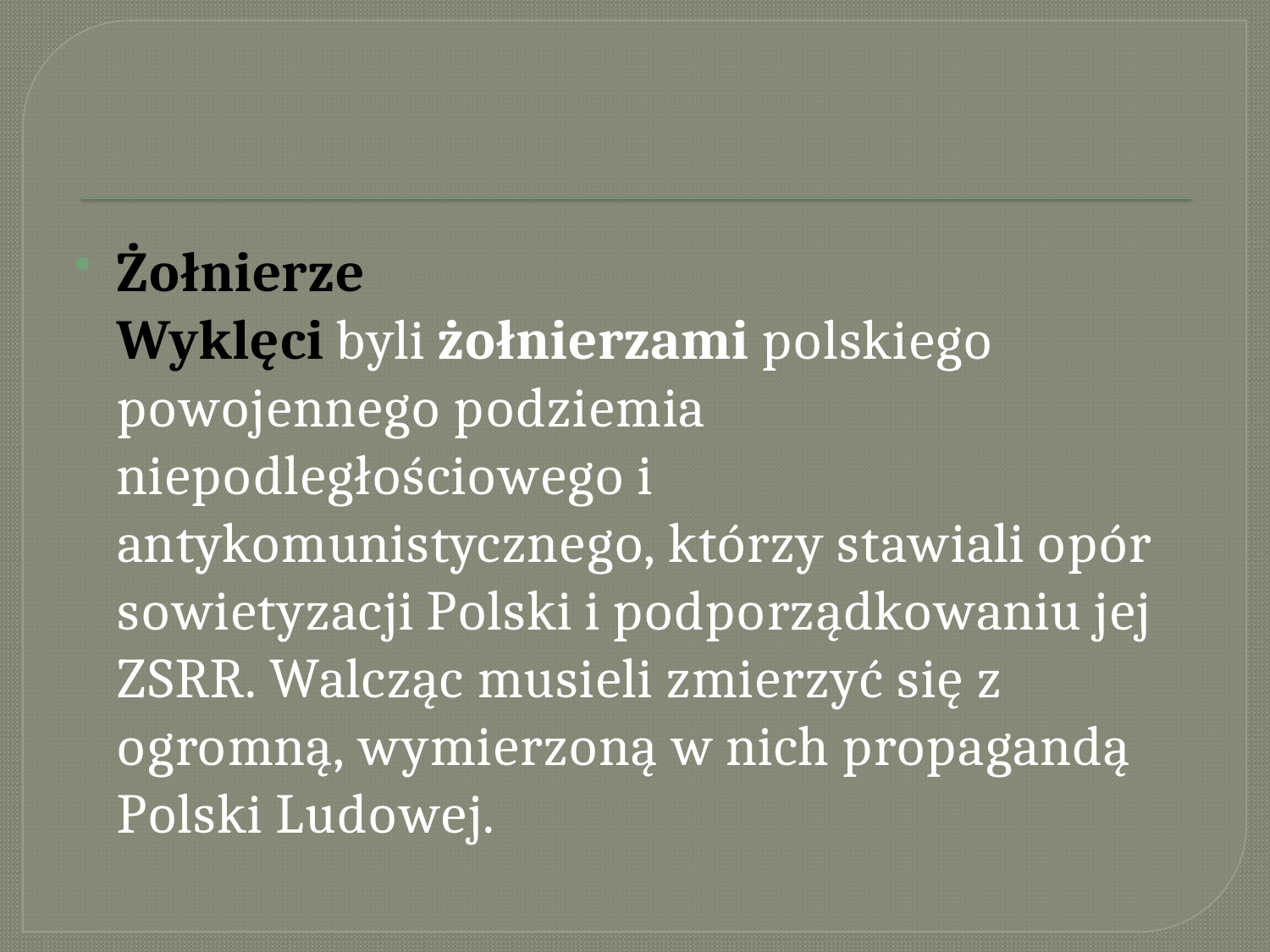

#
Żołnierze Wyklęci byli żołnierzami polskiego powojennego podziemia niepodległościowego i antykomunistycznego, którzy stawiali opór sowietyzacji Polski i podporządkowaniu jej ZSRR. Walcząc musieli zmierzyć się z ogromną, wymierzoną w nich propagandą Polski Ludowej.